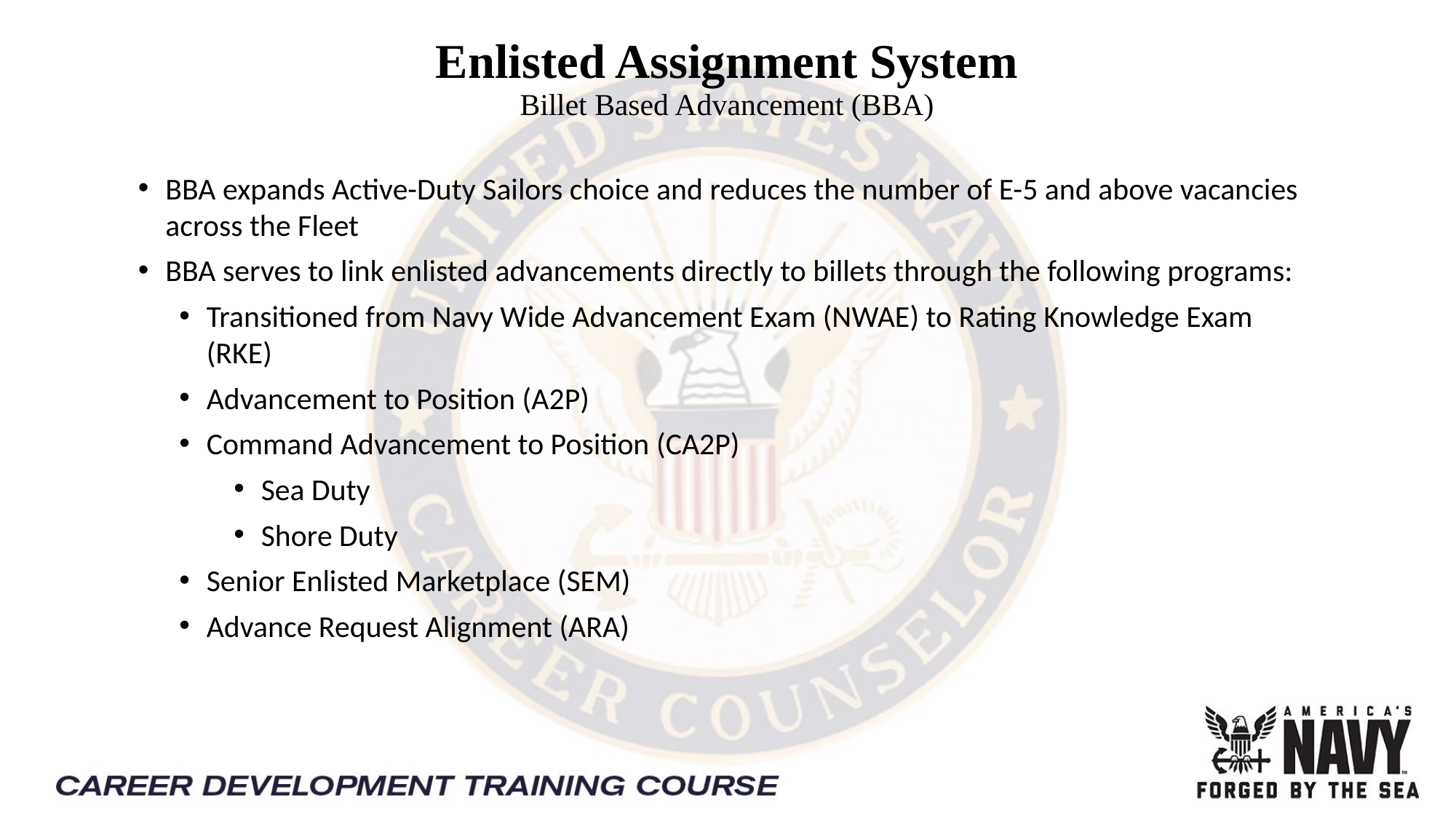

Enlisted Assignment System
Billet Based Advancement (BBA)
BBA expands Active-Duty Sailors choice and reduces the number of E-5 and above vacancies across the Fleet
BBA serves to link enlisted advancements directly to billets through the following programs:
Transitioned from Navy Wide Advancement Exam (NWAE) to Rating Knowledge Exam (RKE)
Advancement to Position (A2P)
Command Advancement to Position (CA2P)
Sea Duty
Shore Duty
Senior Enlisted Marketplace (SEM)
Advance Request Alignment (ARA)